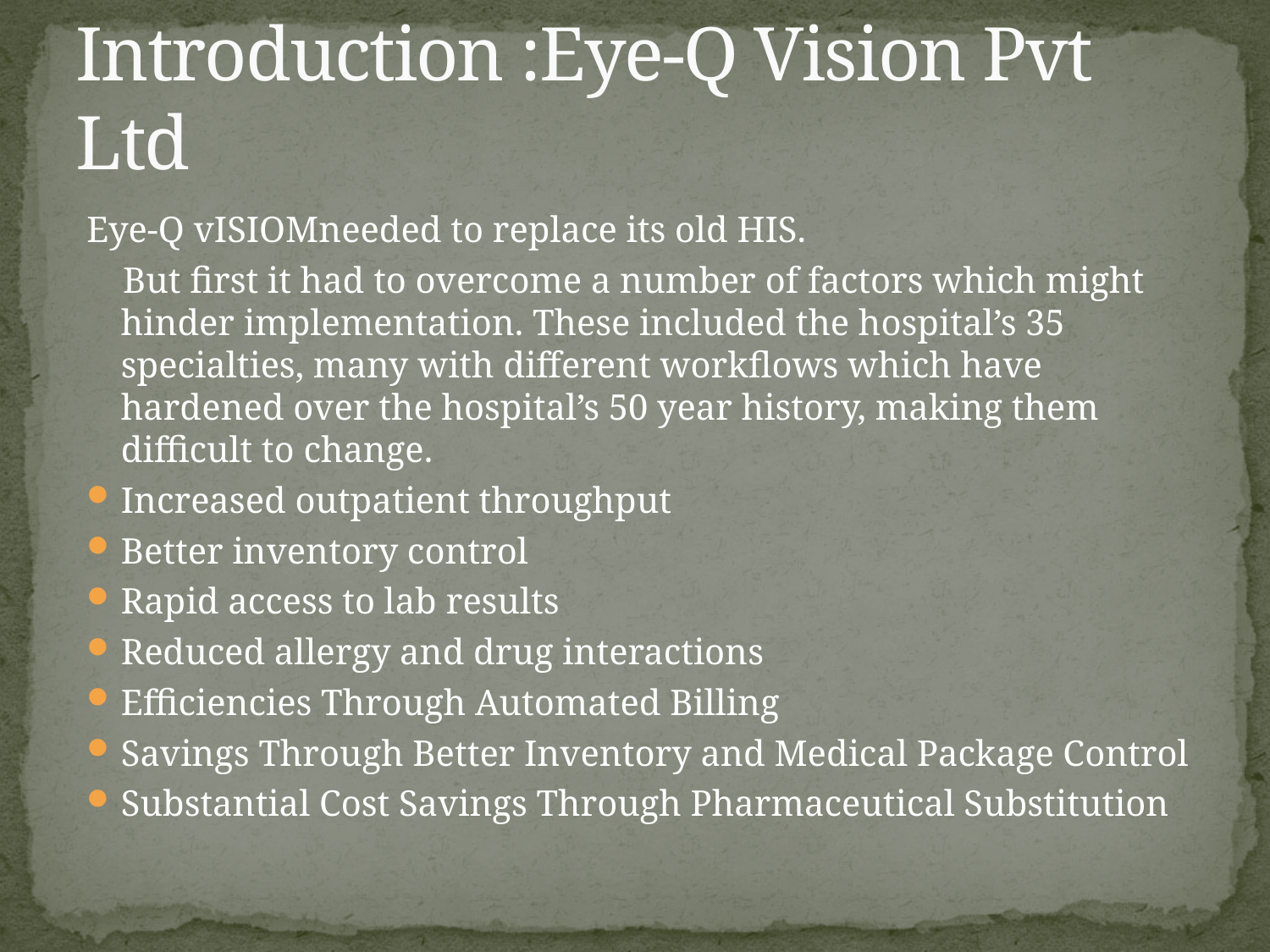

# Introduction :Eye-Q Vision Pvt Ltd
Eye-Q vISIOMneeded to replace its old HIS.
    But first it had to overcome a number of factors which might hinder implementation. These included the hospital’s 35 specialties, many with different workflows which have hardened over the hospital’s 50 year history, making them difficult to change.
Increased outpatient throughput
Better inventory control
Rapid access to lab results
Reduced allergy and drug interactions
Efficiencies Through Automated Billing
Savings Through Better Inventory and Medical Package Control
Substantial Cost Savings Through Pharmaceutical Substitution